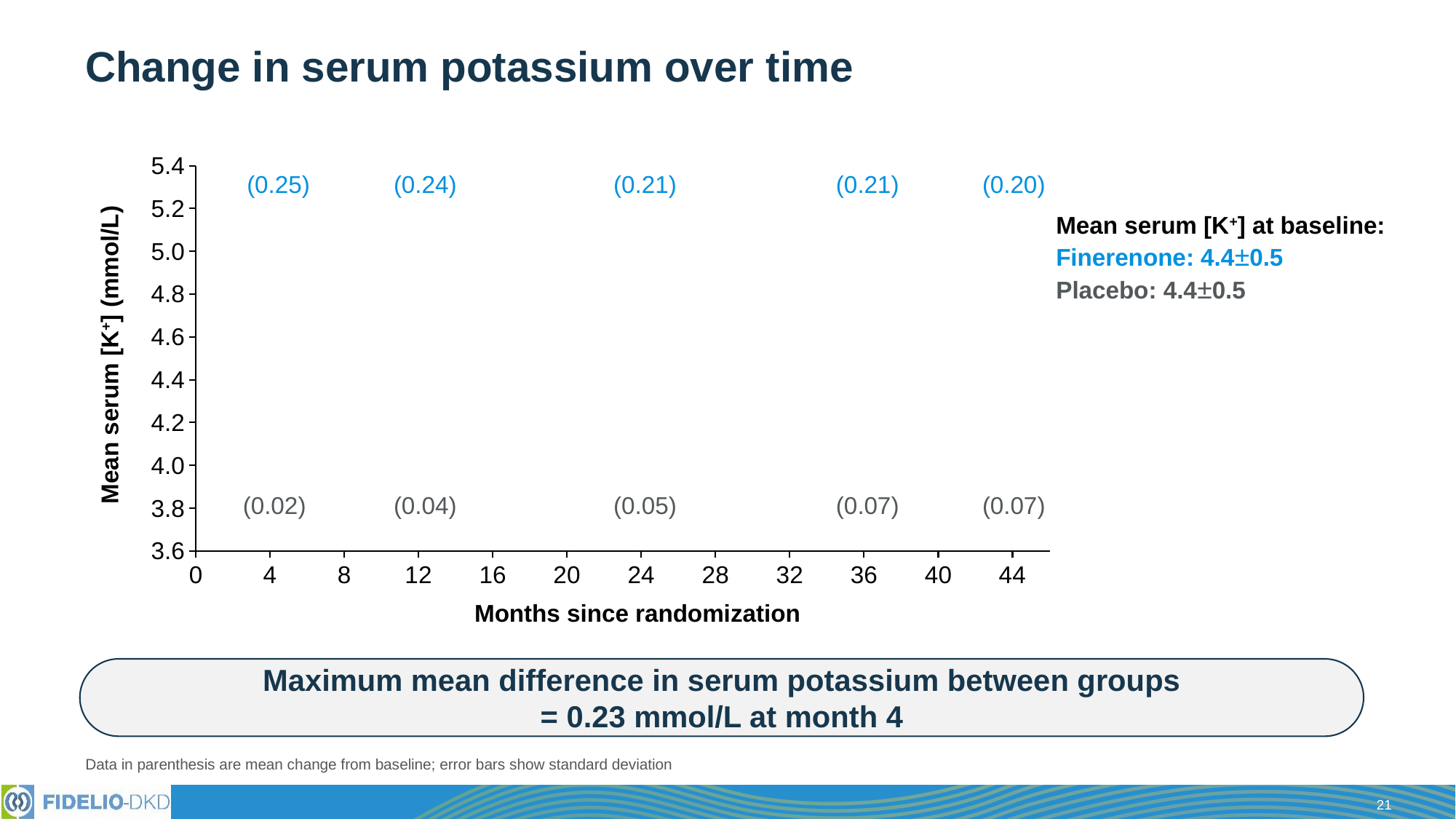

# Change in serum potassium over time

### Chart

| Category | Finerenone | Placebo |
|---|---|---|
(0.25)
(0.24)
(0.21)
(0.21)
(0.20)
Mean serum [K+] at baseline:
Finerenone: 4.4±0.5
Placebo: 4.4±0.5
Mean serum [K+] (mmol/L)
(0.02)
(0.04)
(0.05)
(0.07)
(0.07)
Months since randomization
Maximum mean difference in serum potassium between groups
= 0.23 mmol/L at month 4
Data in parenthesis are mean change from baseline; error bars show standard deviation